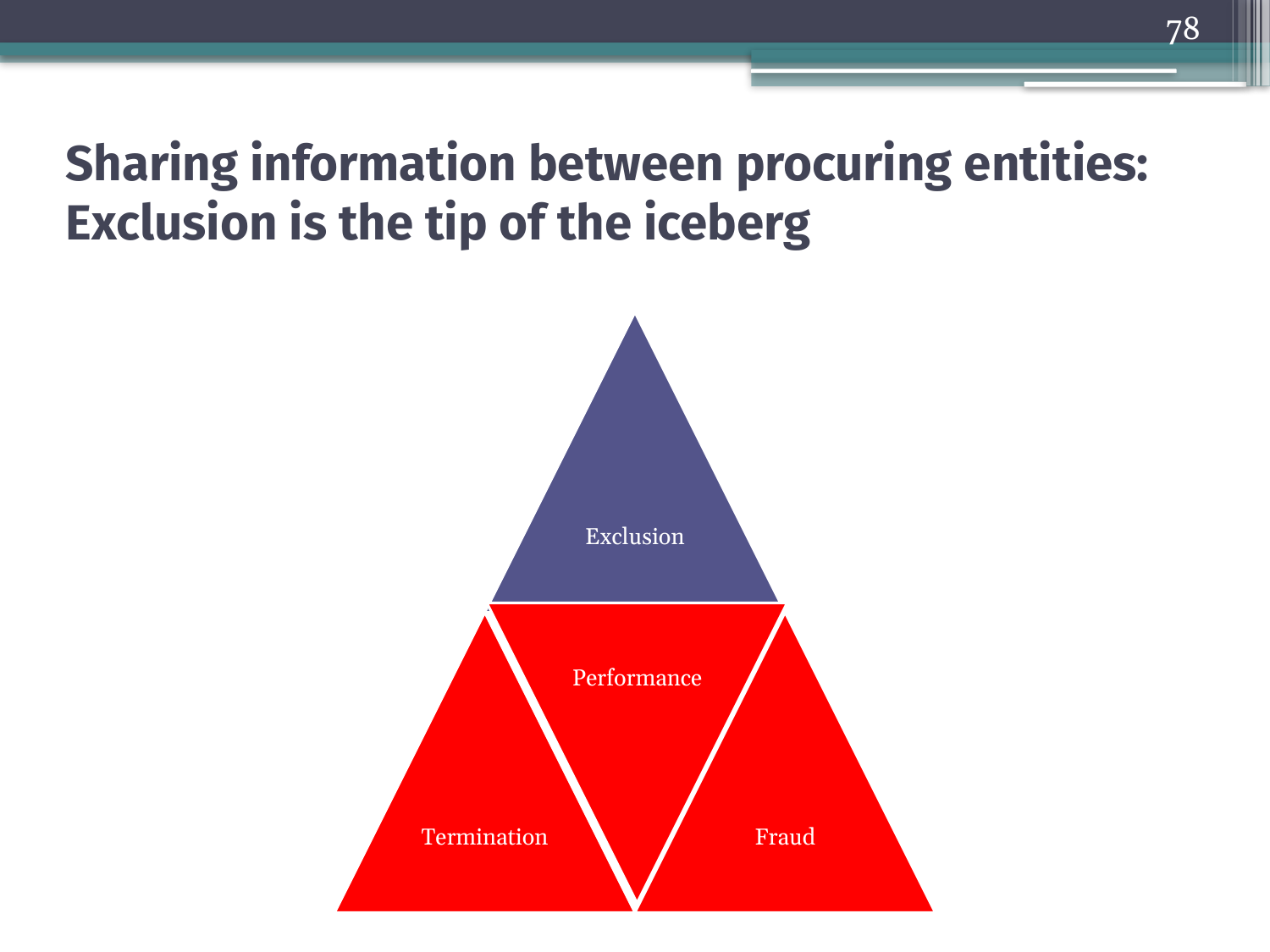

# Sharing information between procuring entities:  Exclusion is the tip of the iceberg
Exclusion
Termination
Performance
Fraud